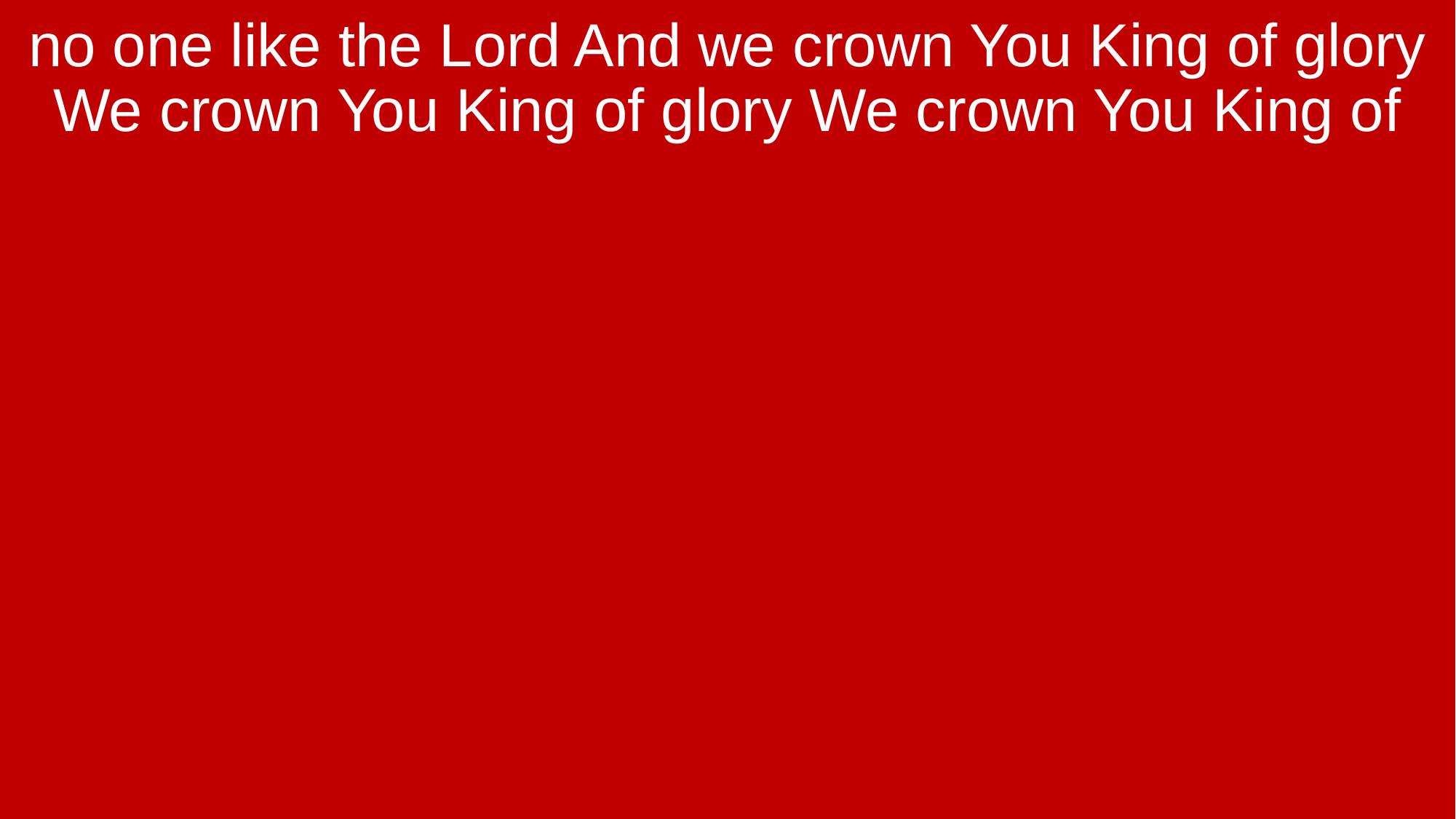

no one like the Lord And we crown You King of glory We crown You King of glory We crown You King of